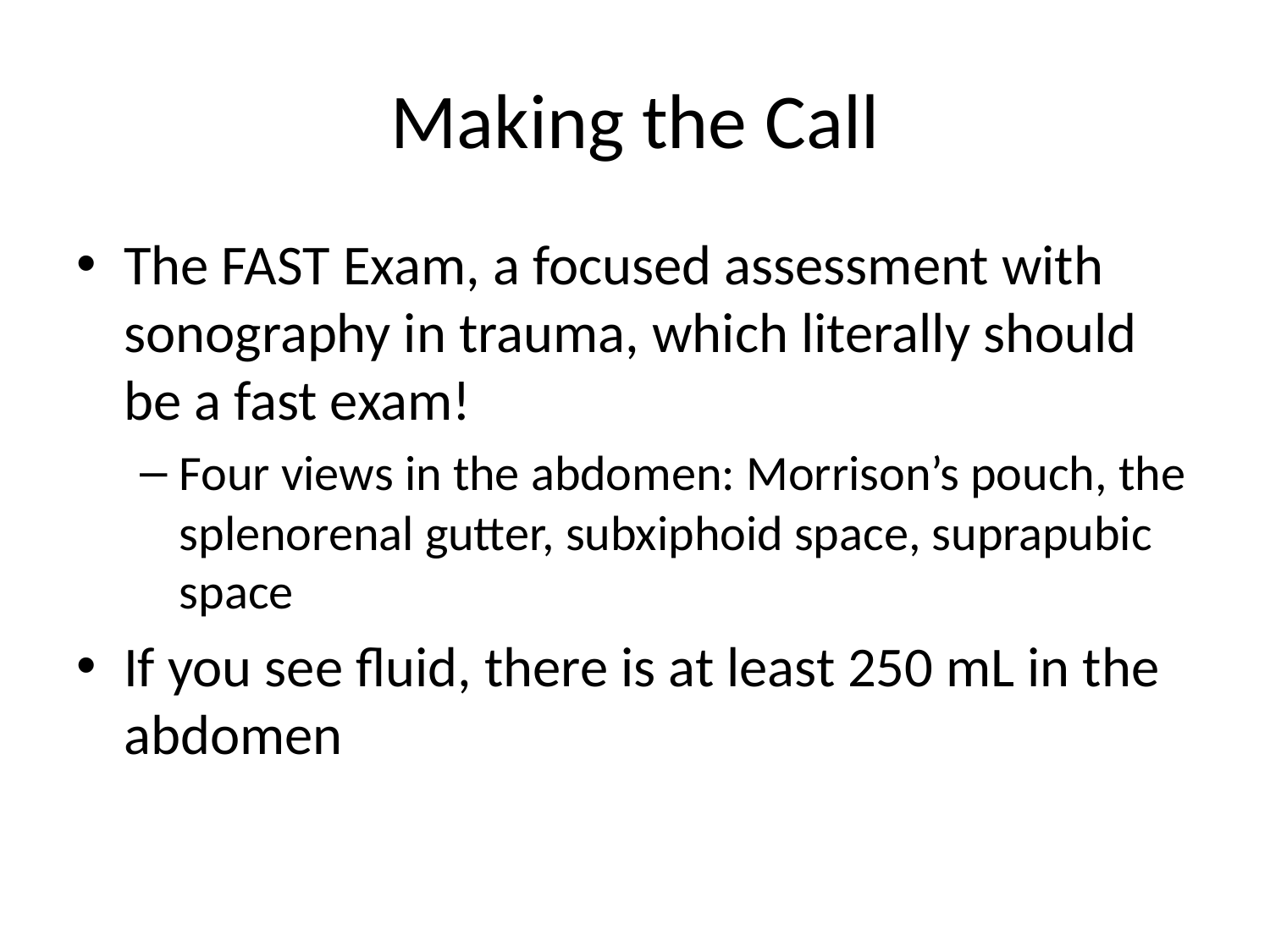

# Making the Call
The FAST Exam, a focused assessment with sonography in trauma, which literally should be a fast exam!
Four views in the abdomen: Morrison’s pouch, the splenorenal gutter, subxiphoid space, suprapubic space
If you see fluid, there is at least 250 mL in the abdomen